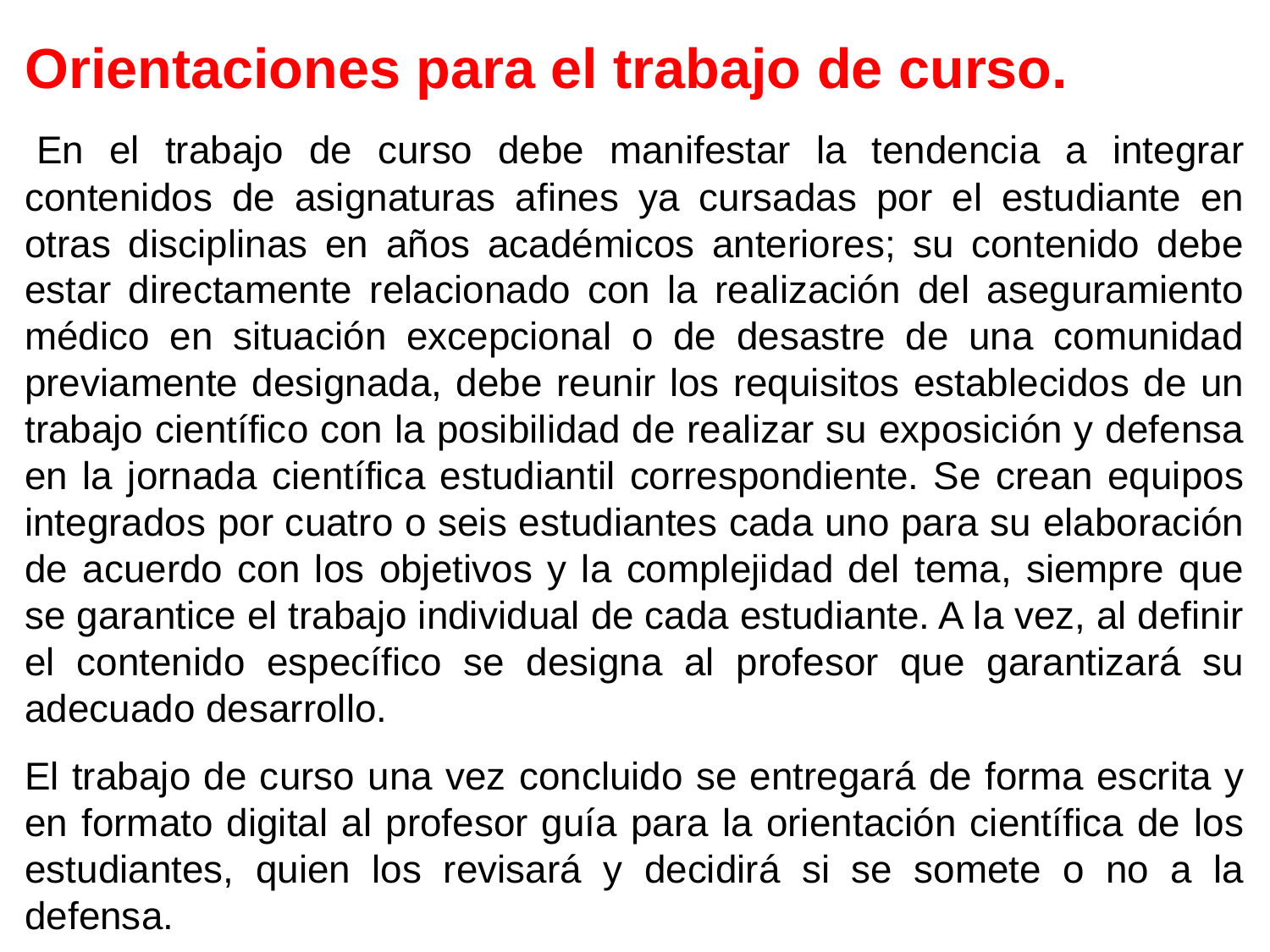

Orientaciones para el trabajo de curso.
 En el trabajo de curso debe manifestar la tendencia a integrar contenidos de asignaturas afines ya cursadas por el estudiante en otras disciplinas en años académicos anteriores; su contenido debe estar directamente relacionado con la realización del aseguramiento médico en situación excepcional o de desastre de una comunidad previamente designada, debe reunir los requisitos establecidos de un trabajo científico con la posibilidad de realizar su exposición y defensa en la jornada científica estudiantil correspondiente. Se crean equipos integrados por cuatro o seis estudiantes cada uno para su elaboración de acuerdo con los objetivos y la complejidad del tema, siempre que se garantice el trabajo individual de cada estudiante. A la vez, al definir el contenido específico se designa al profesor que garantizará su adecuado desarrollo.
El trabajo de curso una vez concluido se entregará de forma escrita y en formato digital al profesor guía para la orientación científica de los estudiantes, quien los revisará y decidirá si se somete o no a la defensa.